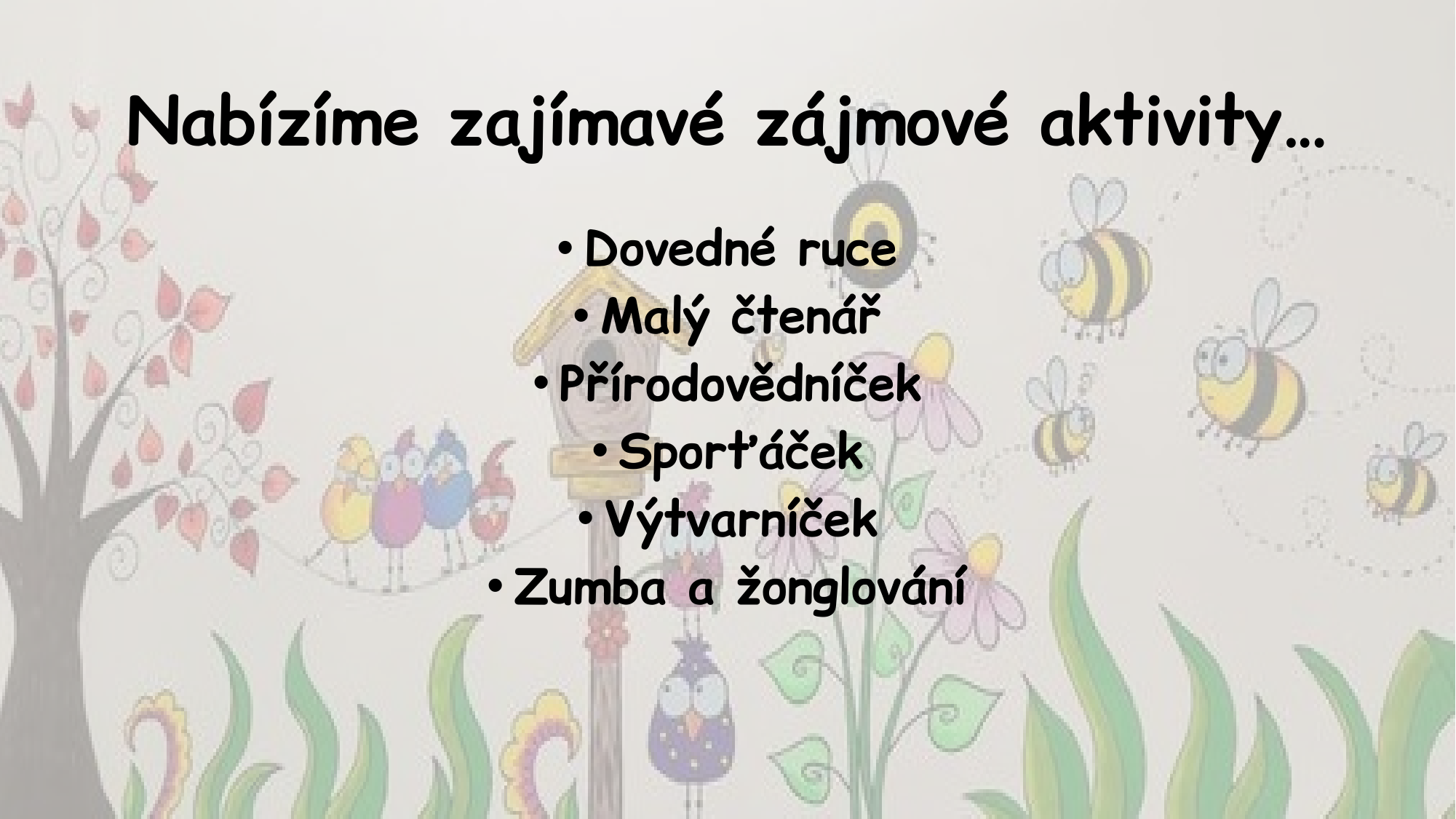

# Nabízíme zajímavé zájmové aktivity…
Dovedné ruce
Malý čtenář
Přírodovědníček
Sporťáček
Výtvarníček
Zumba a žonglování